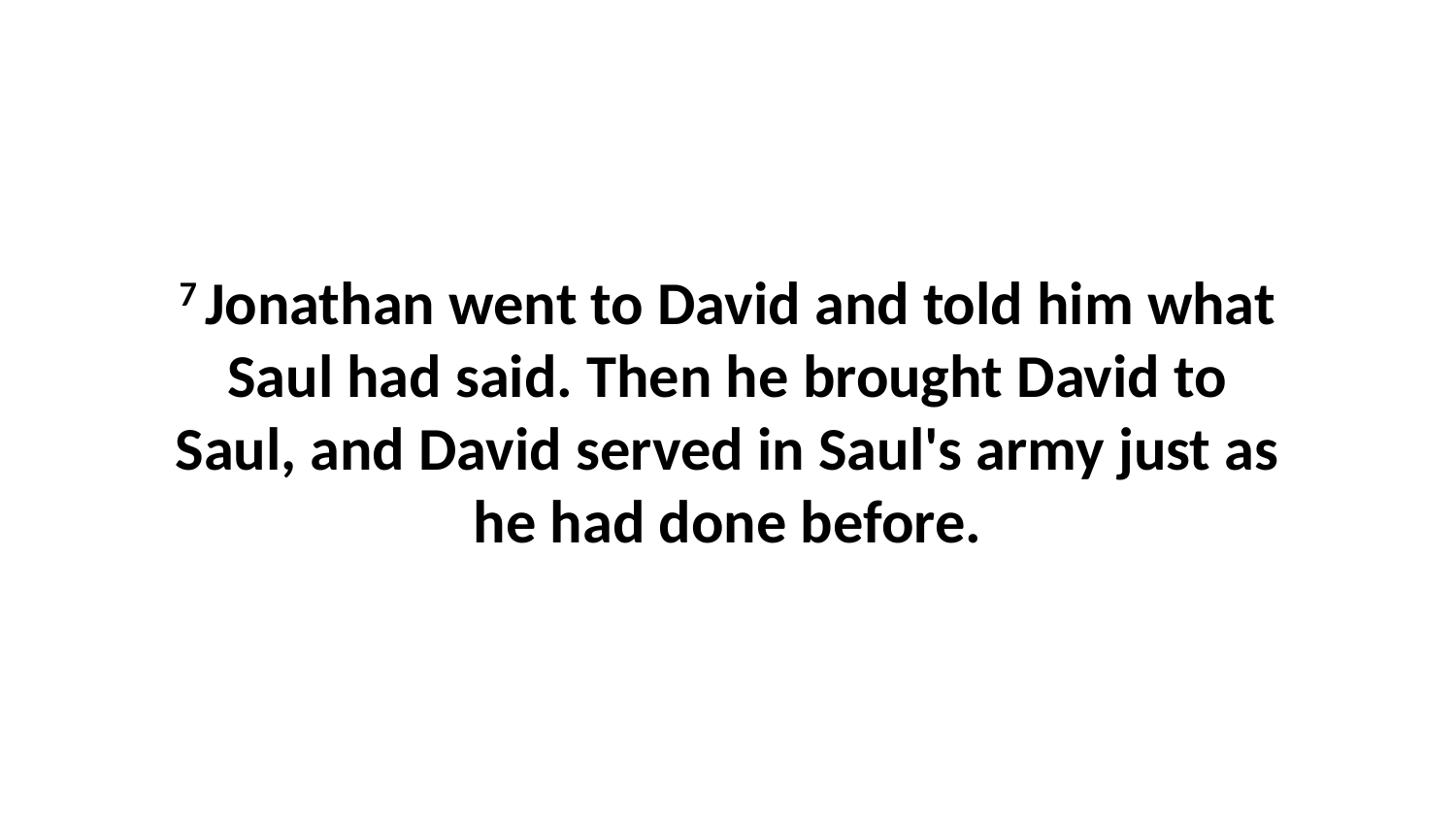

7 Jonathan went to David and told him what Saul had said. Then he brought David to Saul, and David served in Saul's army just as he had done before.